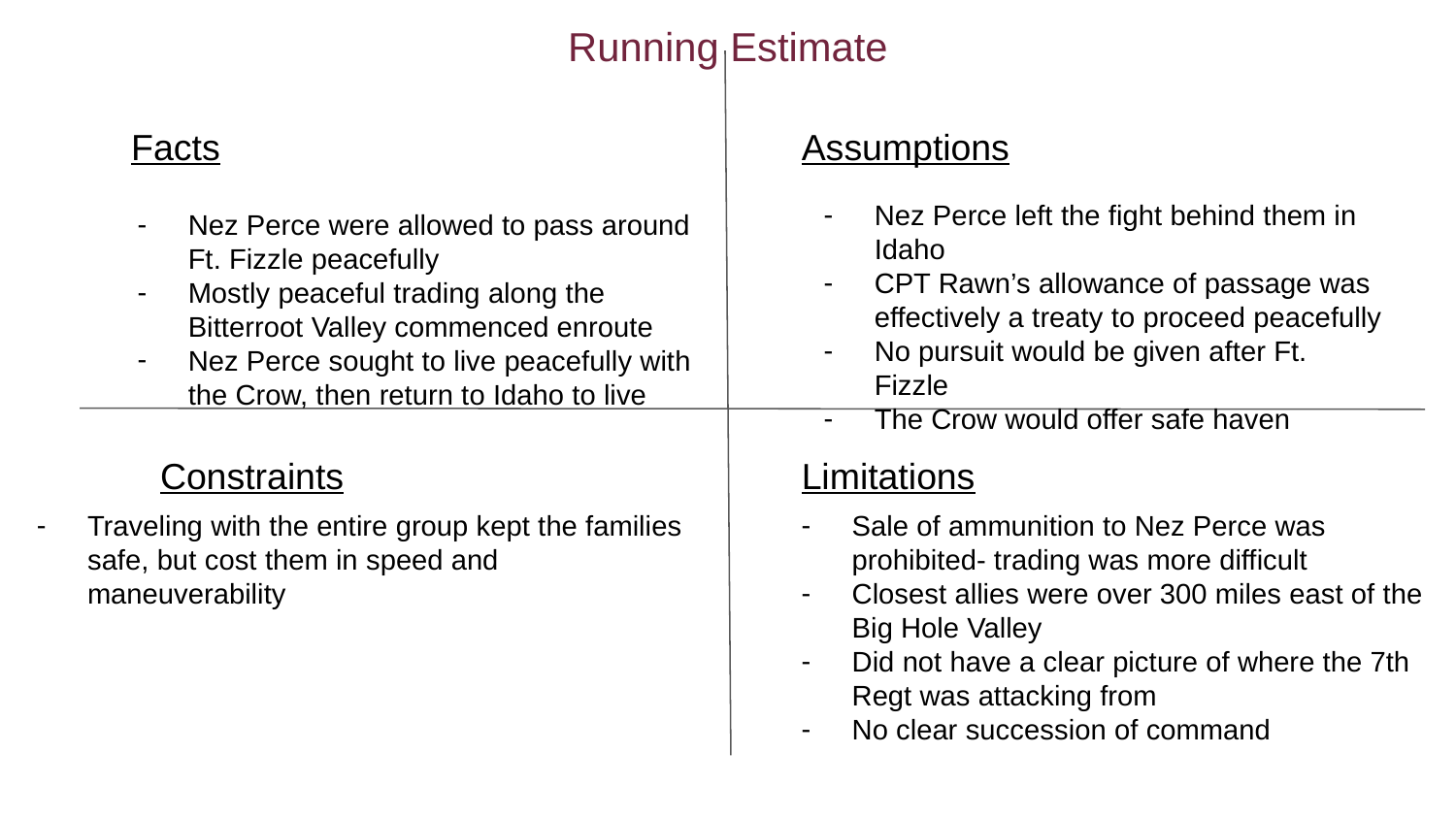

# Running Estimate
Facts
Assumptions
Nez Perce left the fight behind them in Idaho
CPT Rawn’s allowance of passage was effectively a treaty to proceed peacefully
No pursuit would be given after Ft. Fizzle
The Crow would offer safe haven
Nez Perce were allowed to pass around Ft. Fizzle peacefully
Mostly peaceful trading along the Bitterroot Valley commenced enroute
Nez Perce sought to live peacefully with the Crow, then return to Idaho to live

Constraints
Limitations
Traveling with the entire group kept the families safe, but cost them in speed and maneuverability

Sale of ammunition to Nez Perce was prohibited- trading was more difficult
Closest allies were over 300 miles east of the Big Hole Valley
Did not have a clear picture of where the 7th Regt was attacking from
No clear succession of command